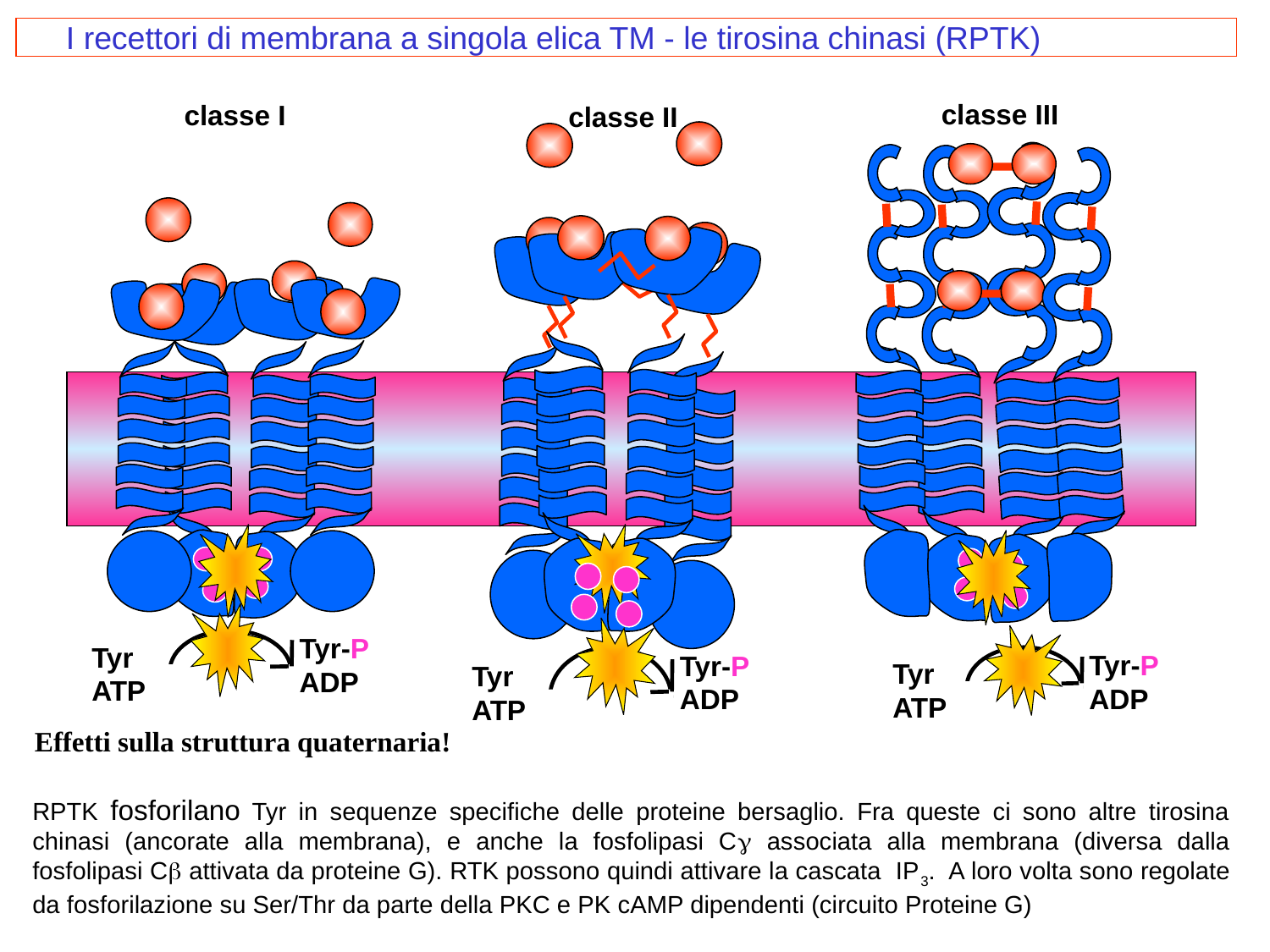

I recettori di membrana a singola elica TM - le tirosina chinasi (RPTK)
classe III

 classe I

classe II

Tyr-P
ADP
Tyr
ATP

Tyr-P
ADP
Tyr
ATP

Tyr-P
ADP
Tyr
ATP
Effetti sulla struttura quaternaria!
RPTK fosforilano Tyr in sequenze specifiche delle proteine bersaglio. Fra queste ci sono altre tirosina chinasi (ancorate alla membrana), e anche la fosfolipasi Cγ associata alla membrana (diversa dalla fosfolipasi Cβ attivata da proteine G). RTK possono quindi attivare la cascata  IP3.  A loro volta sono regolate da fosforilazione su Ser/Thr da parte della PKC e PK cAMP dipendenti (circuito Proteine G)